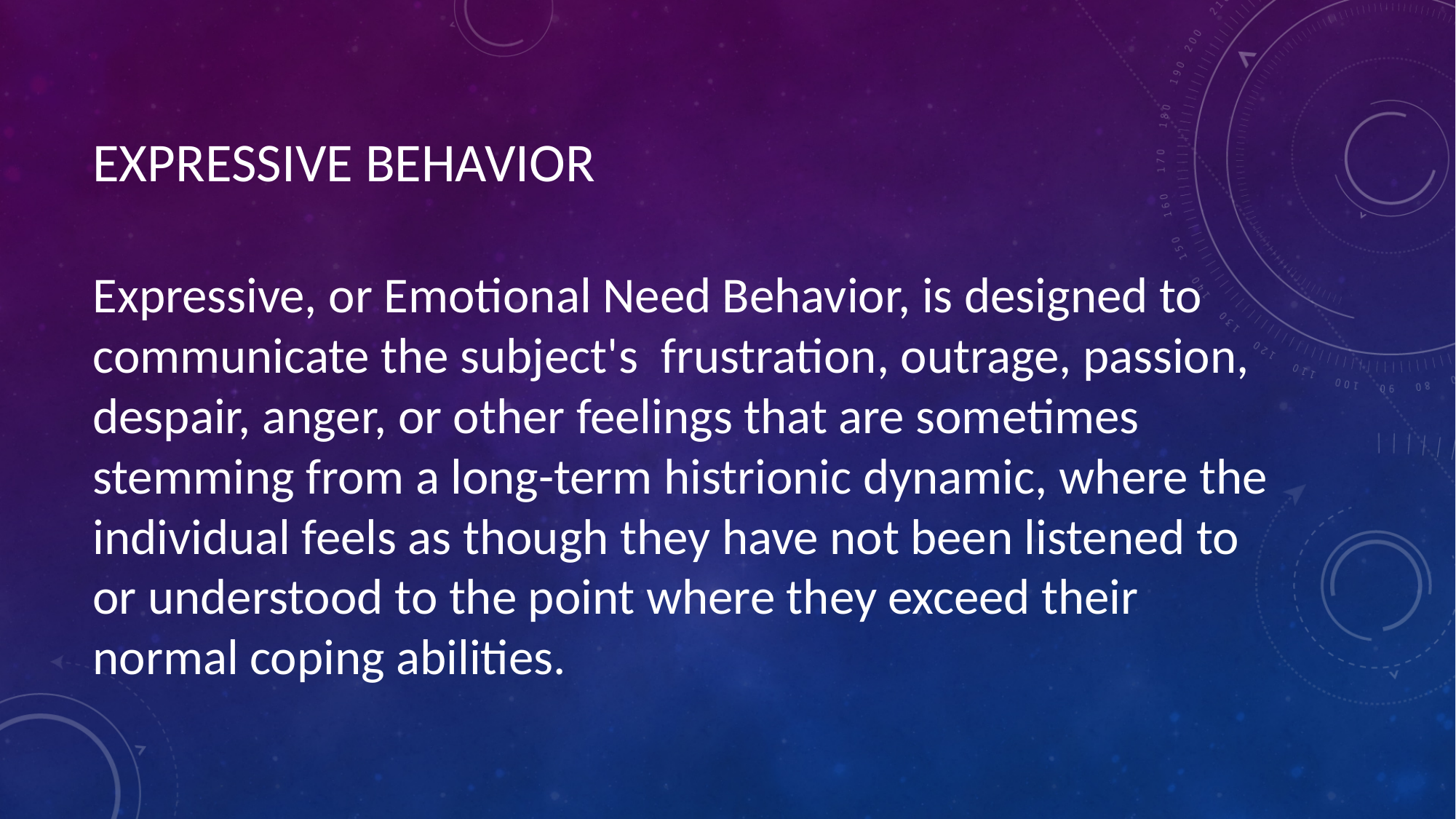

# EXPRESSIVE BEHAVIOR
Expressive, or Emotional Need Behavior, is designed to communicate the subject's  frustration, outrage, passion, despair, anger, or other feelings that are sometimes stemming from a long-term histrionic dynamic, where the  individual feels as though they have not been listened to or understood to the point where they exceed their normal coping abilities.